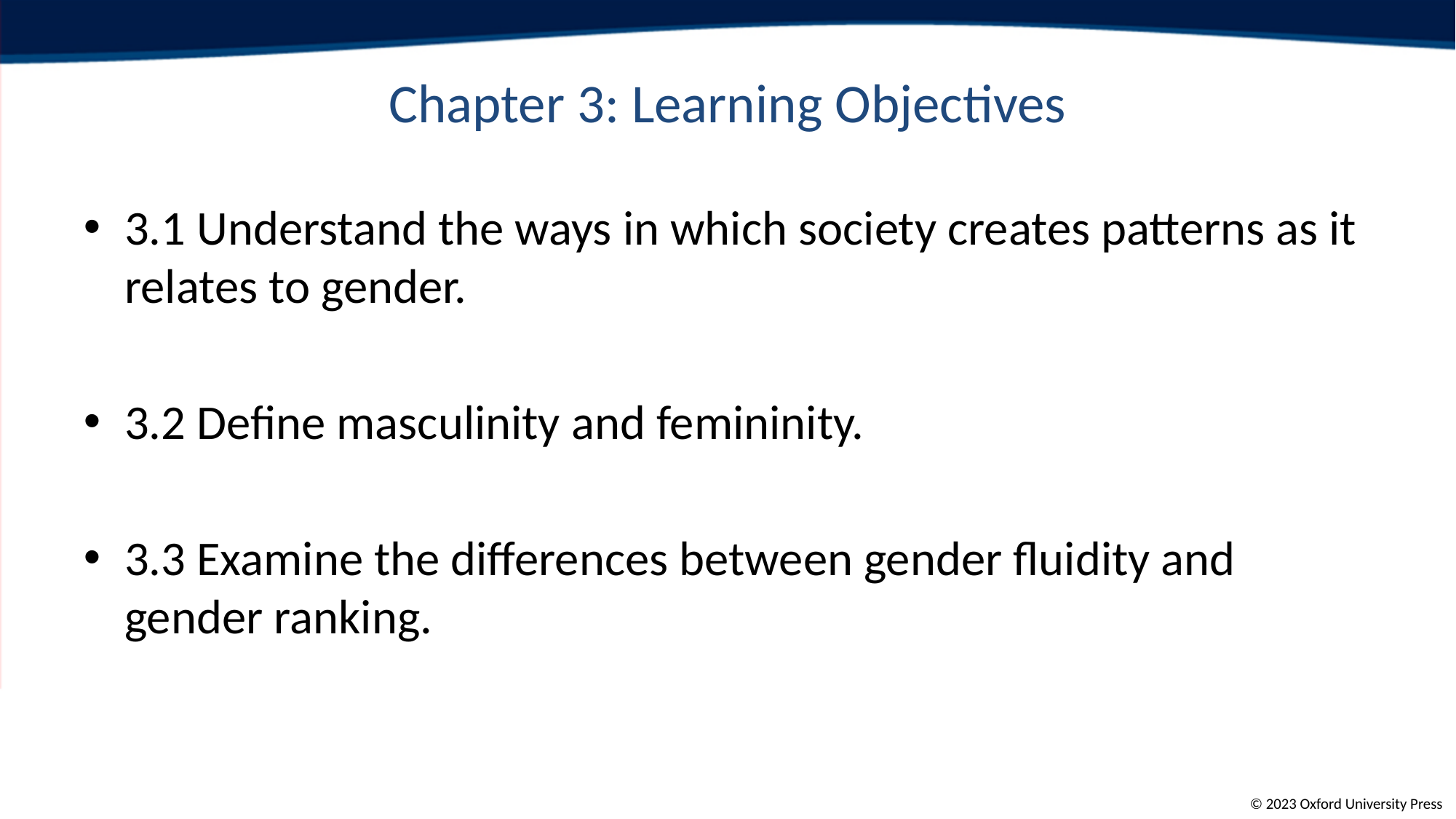

# Chapter 3: Learning Objectives
3.1 Understand the ways in which society creates patterns as it relates to gender.

3.2 Define masculinity and femininity.

3.3 Examine the differences between gender fluidity and gender ranking.